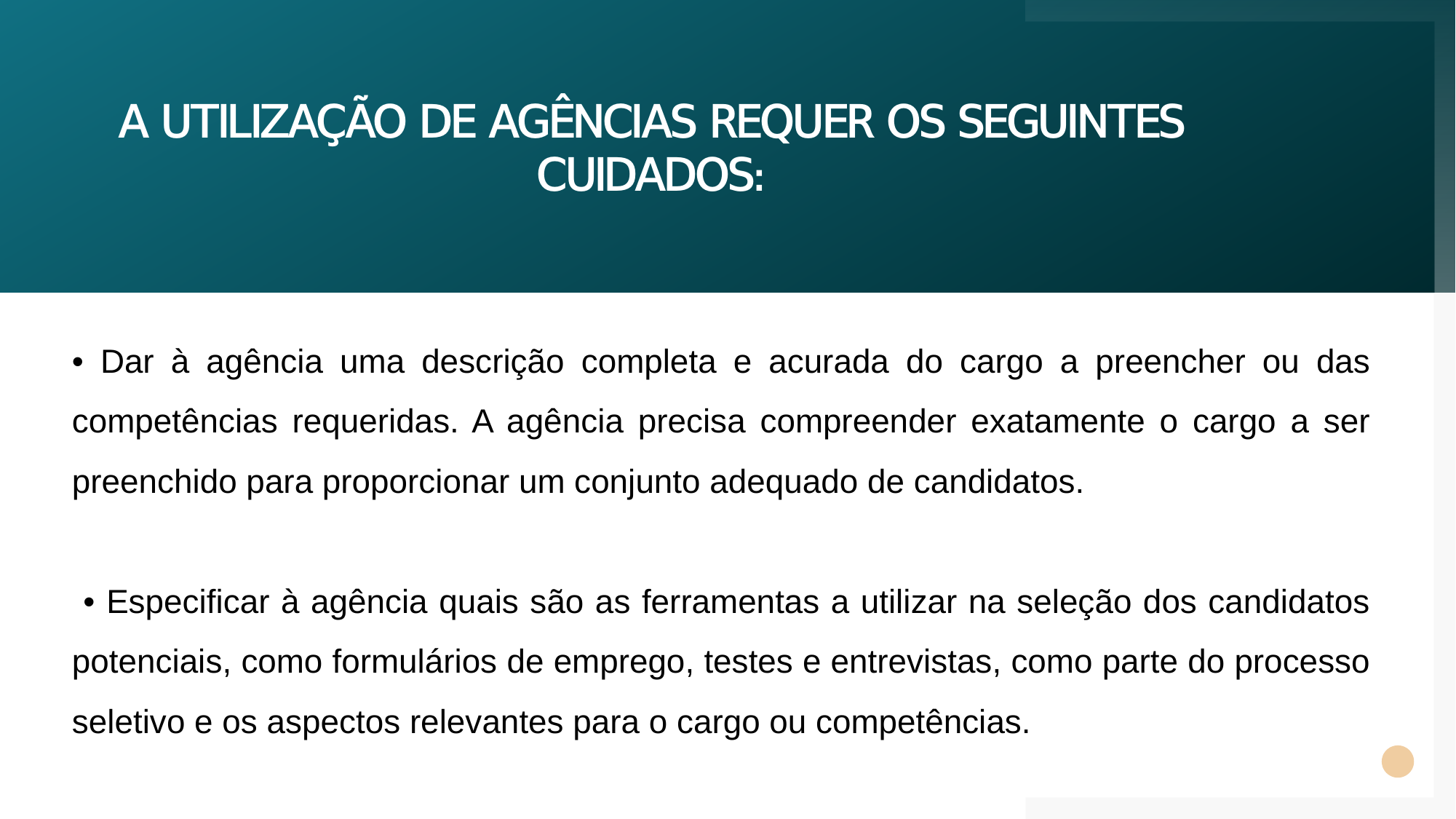

# A utilização de agências requer os seguintes cuidados:
• Dar à agência uma descrição completa e acurada do cargo a preencher ou das competências requeridas. A agência precisa compreender exatamente o cargo a ser preenchido para proporcionar um conjunto adequado de candidatos.

 • Especificar à agência quais são as ferramentas a utilizar na seleção dos candidatos potenciais, como formulários de emprego, testes e entrevistas, como parte do processo seletivo e os aspectos relevantes para o cargo ou competências.
10